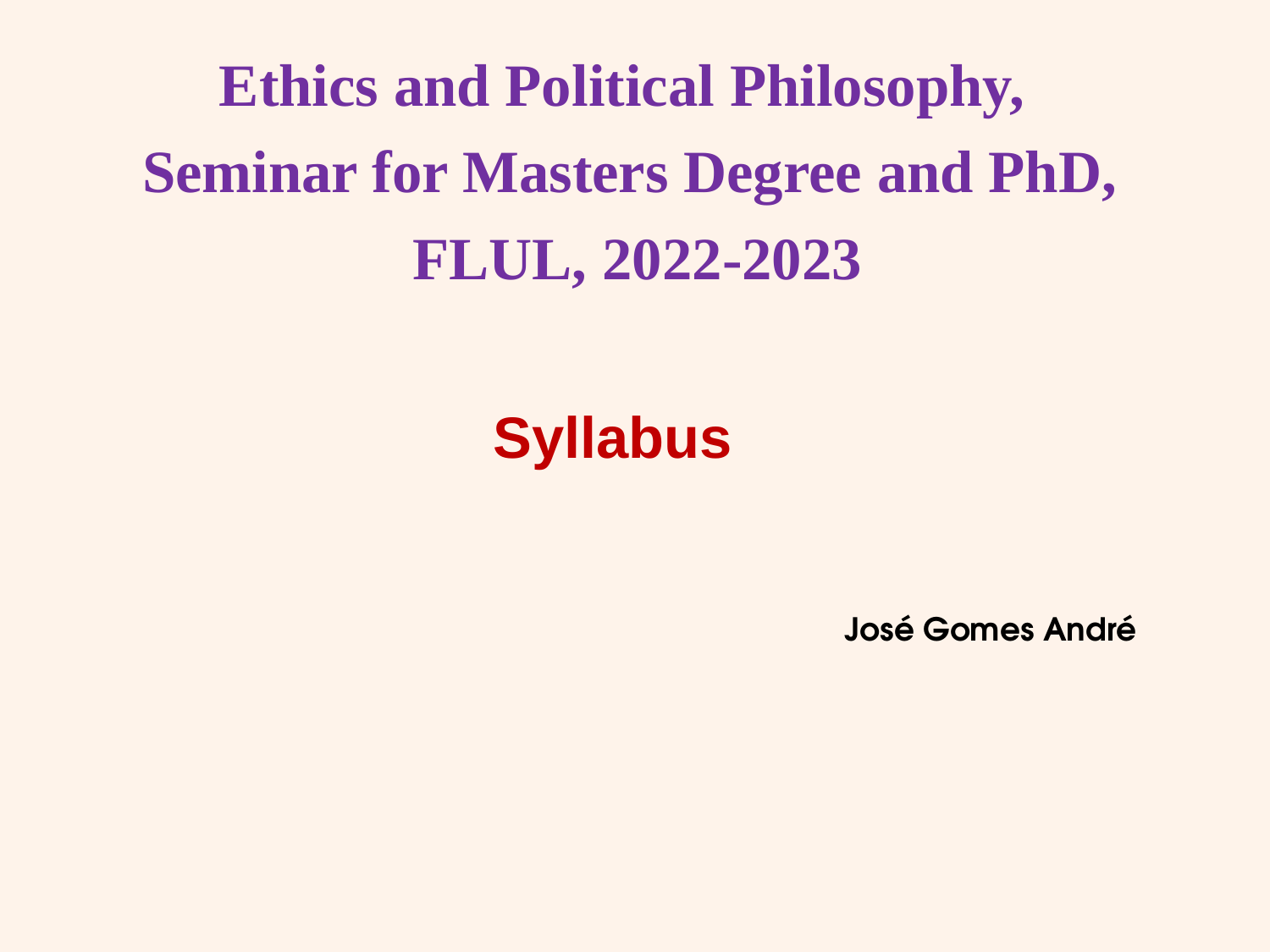

Ethics and Political Philosophy,
Seminar for Masters Degree and PhD,
 FLUL, 2022-2023
Syllabus

                                           José Gomes André